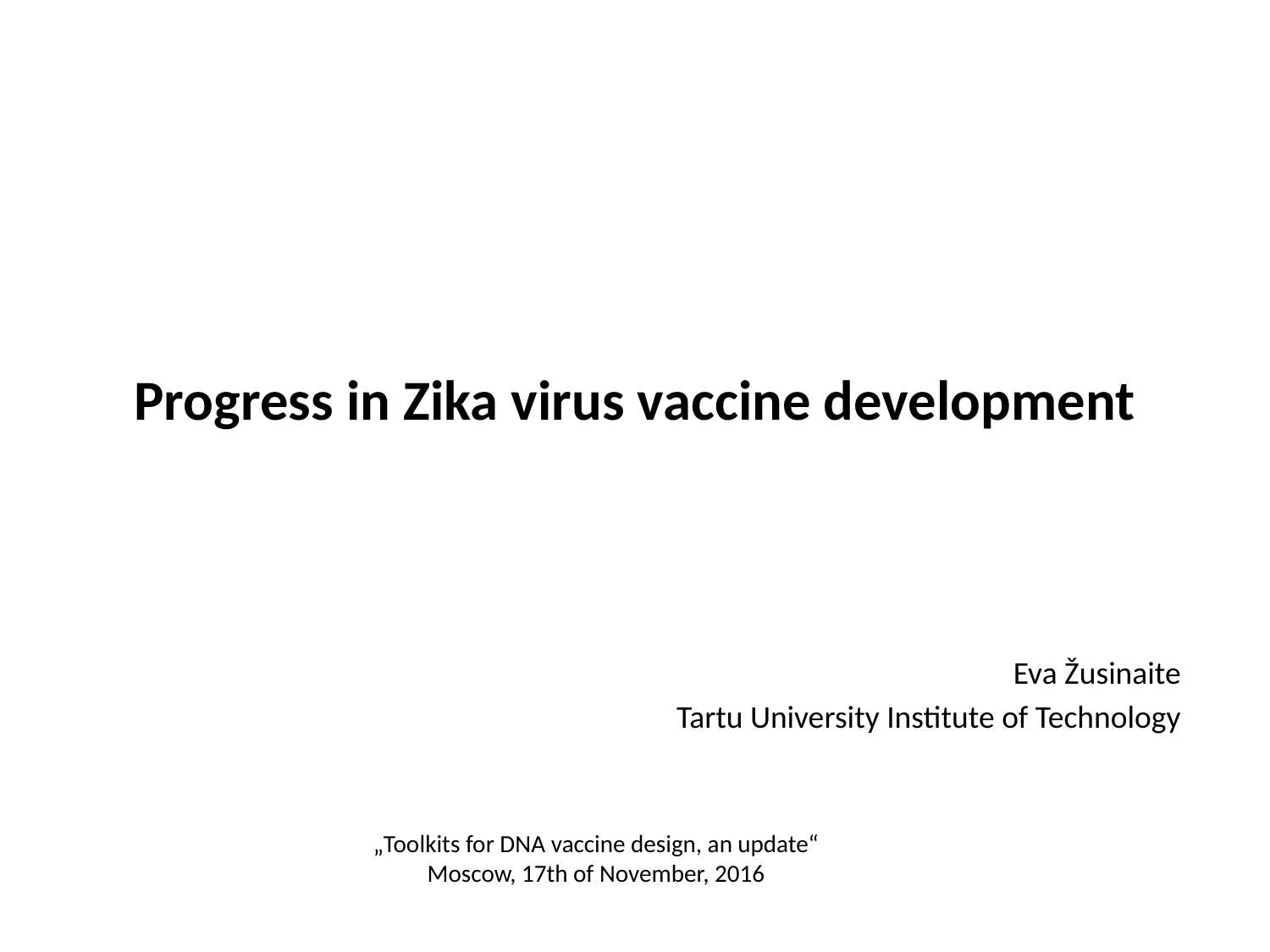

# Progress in Zika virus vaccine development
Eva Žusinaite
Tartu University Institute of Technology
„Toolkits for DNA vaccine design, an update“
Moscow, 17th of November, 2016